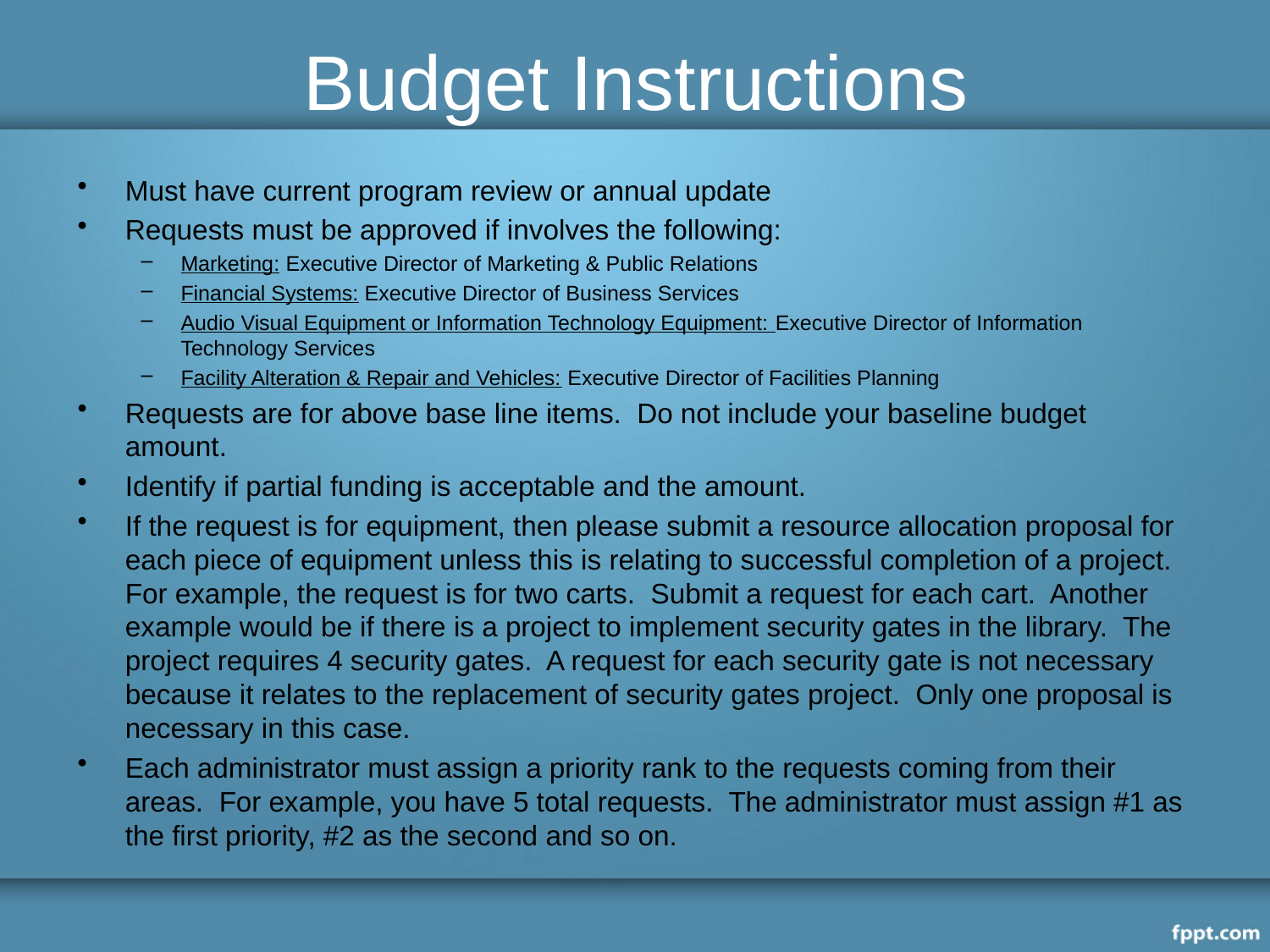

# Budget Instructions
Must have current program review or annual update
Requests must be approved if involves the following:
Marketing: Executive Director of Marketing & Public Relations
Financial Systems: Executive Director of Business Services
Audio Visual Equipment or Information Technology Equipment: Executive Director of Information Technology Services
Facility Alteration & Repair and Vehicles: Executive Director of Facilities Planning
Requests are for above base line items.  Do not include your baseline budget amount.
Identify if partial funding is acceptable and the amount.
If the request is for equipment, then please submit a resource allocation proposal for each piece of equipment unless this is relating to successful completion of a project.  For example, the request is for two carts.  Submit a request for each cart.  Another example would be if there is a project to implement security gates in the library.  The project requires 4 security gates.  A request for each security gate is not necessary because it relates to the replacement of security gates project.  Only one proposal is necessary in this case.
Each administrator must assign a priority rank to the requests coming from their areas.  For example, you have 5 total requests.  The administrator must assign #1 as the first priority, #2 as the second and so on.